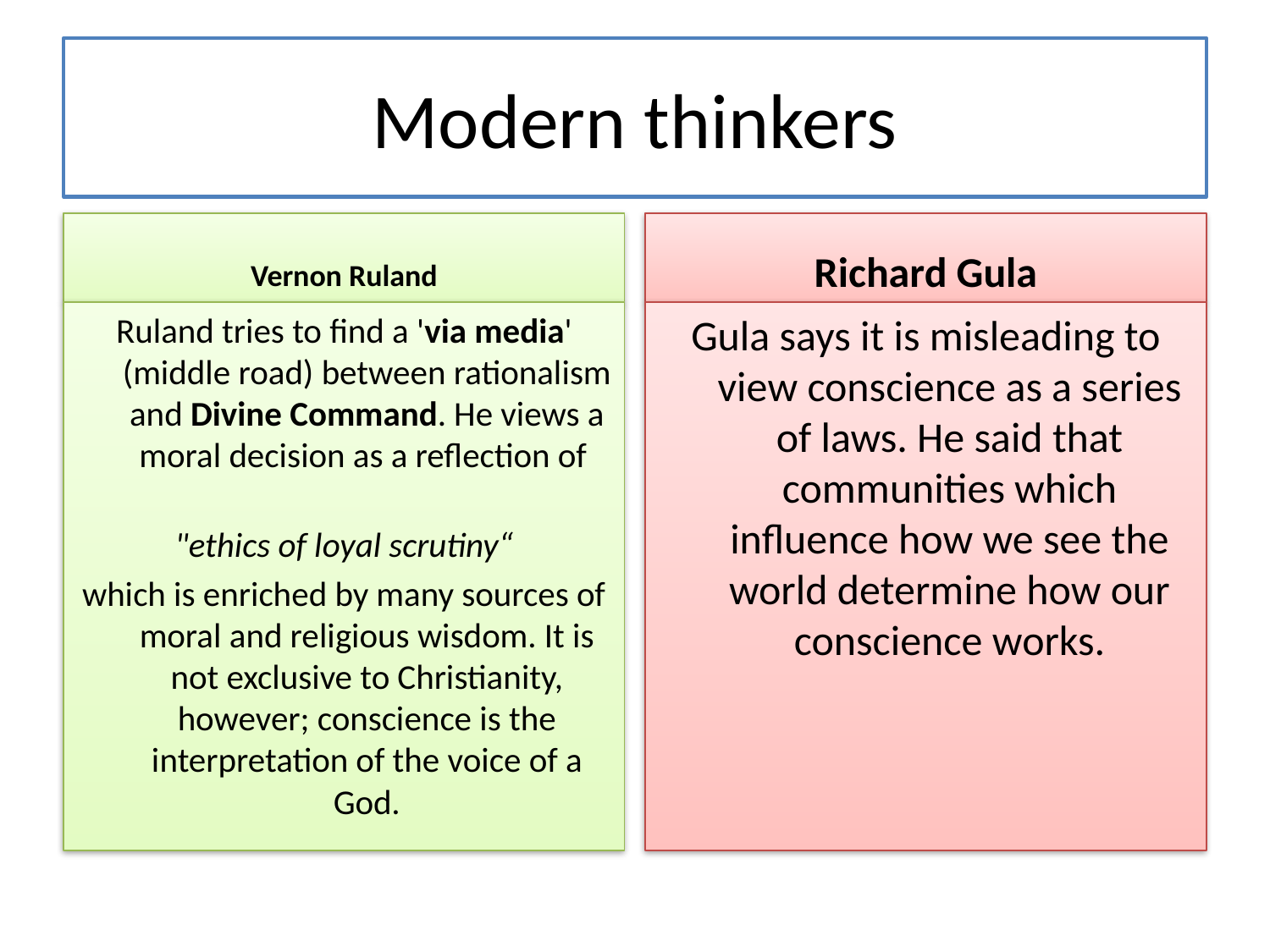

# Modern thinkers

Vernon Ruland

Richard Gula
Ruland tries to find a 'via media' (middle road) between rationalism and Divine Command. He views a moral decision as a reflection of
"ethics of loyal scrutiny“
which is enriched by many sources of moral and religious wisdom. It is not exclusive to Christianity, however; conscience is the interpretation of the voice of a God.
Gula says it is misleading to view conscience as a series of laws. He said that communities which influence how we see the world determine how our conscience works.